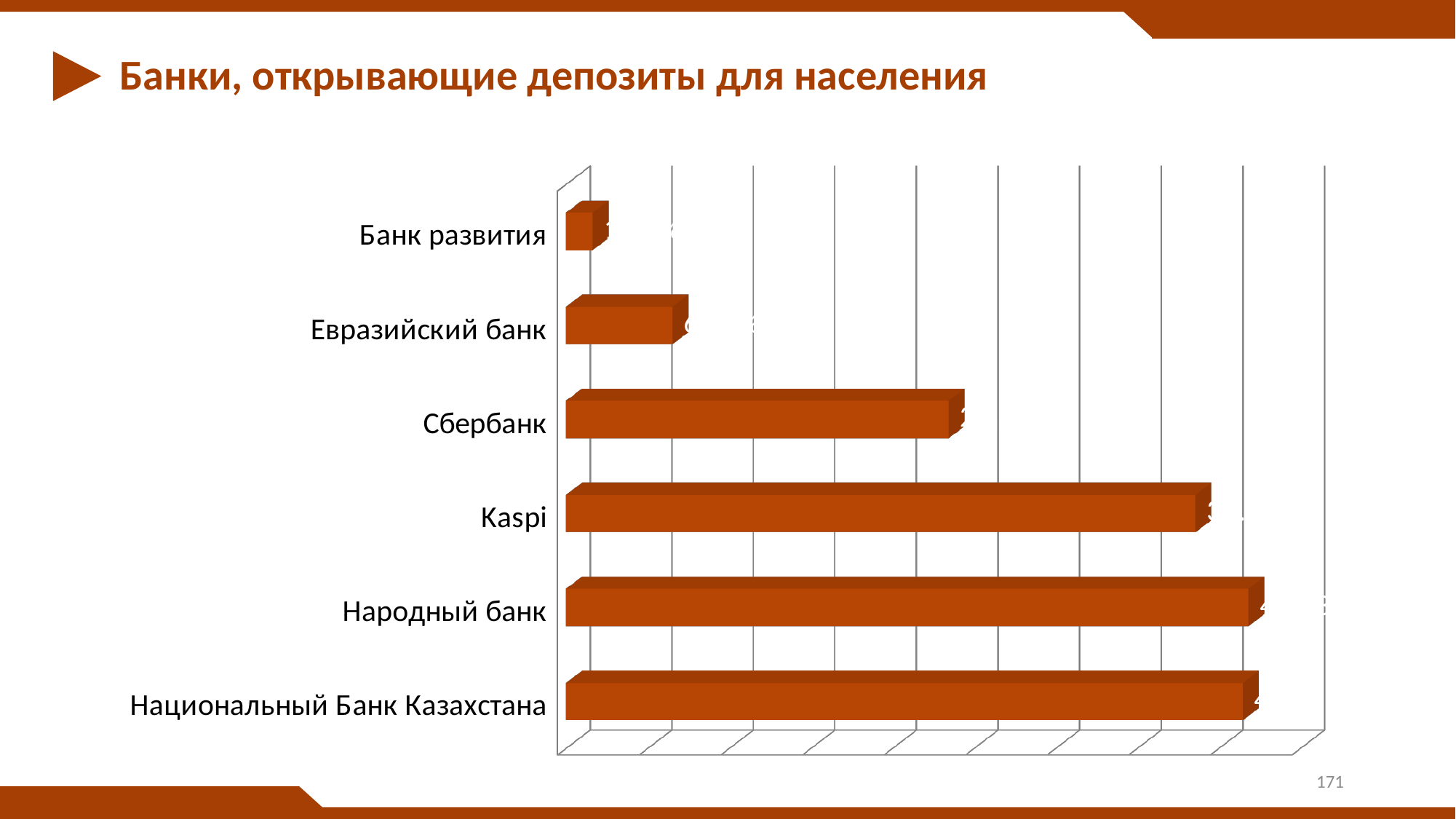

# Банки, открывающие депозиты для населения

[unsupported chart]

171